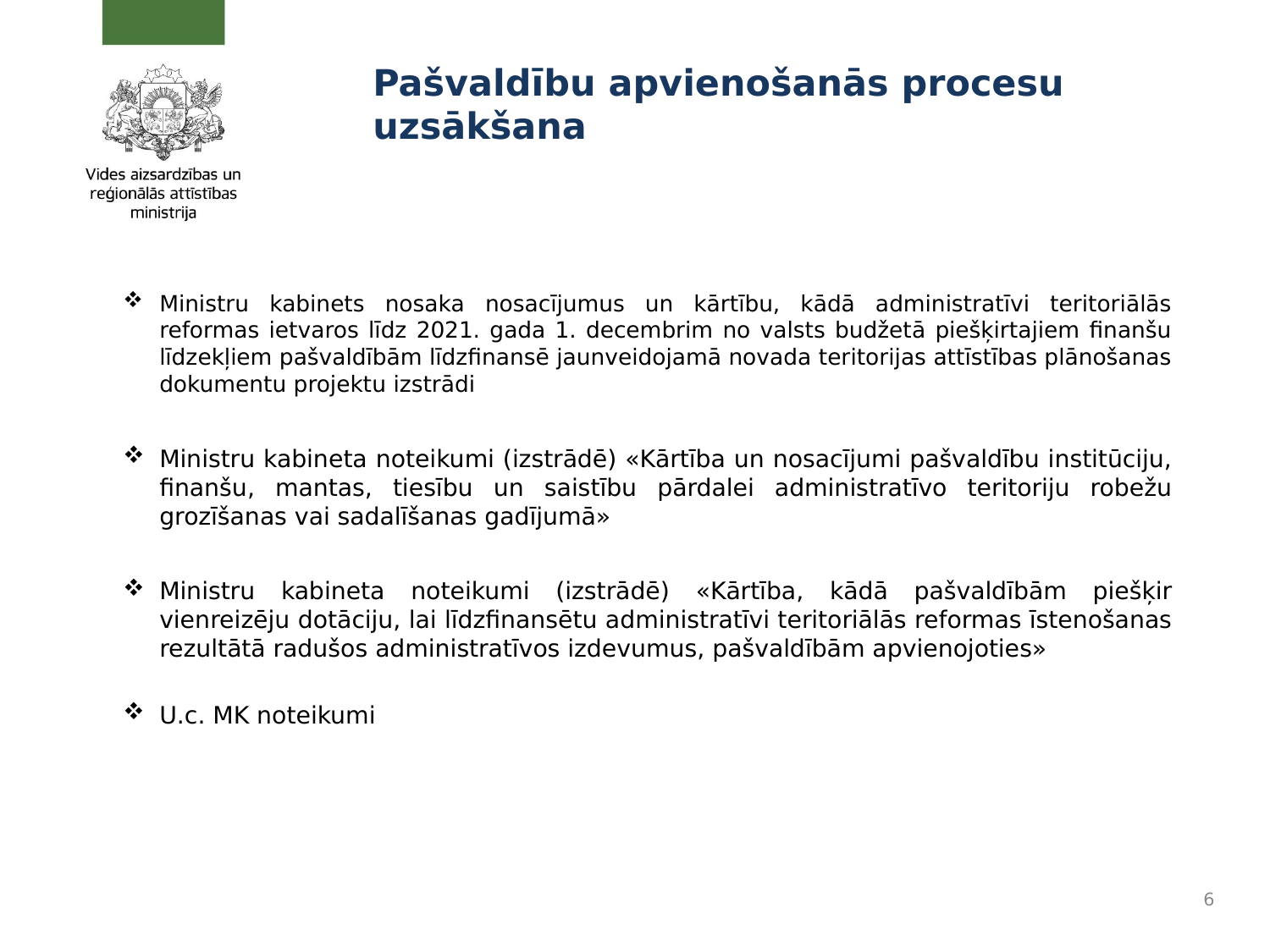

# Pašvaldību apvienošanās procesu uzsākšana
Ministru kabinets nosaka nosacījumus un kārtību, kādā administratīvi teritoriālās reformas ietvaros līdz 2021. gada 1. decembrim no valsts budžetā piešķirtajiem finanšu līdzekļiem pašvaldībām līdzfinansē jaunveidojamā novada teritorijas attīstības plānošanas dokumentu projektu izstrādi

Ministru kabineta noteikumi (izstrādē) «Kārtība un nosacījumi pašvaldību institūciju, finanšu, mantas, tiesību un saistību pārdalei administratīvo teritoriju robežu grozīšanas vai sadalīšanas gadījumā»

Ministru kabineta noteikumi (izstrādē) «Kārtība, kādā pašvaldībām piešķir vienreizēju dotāciju, lai līdzfinansētu administratīvi teritoriālās reformas īstenošanas rezultātā radušos administratīvos izdevumus, pašvaldībām apvienojoties»

U.c. MK noteikumi

6